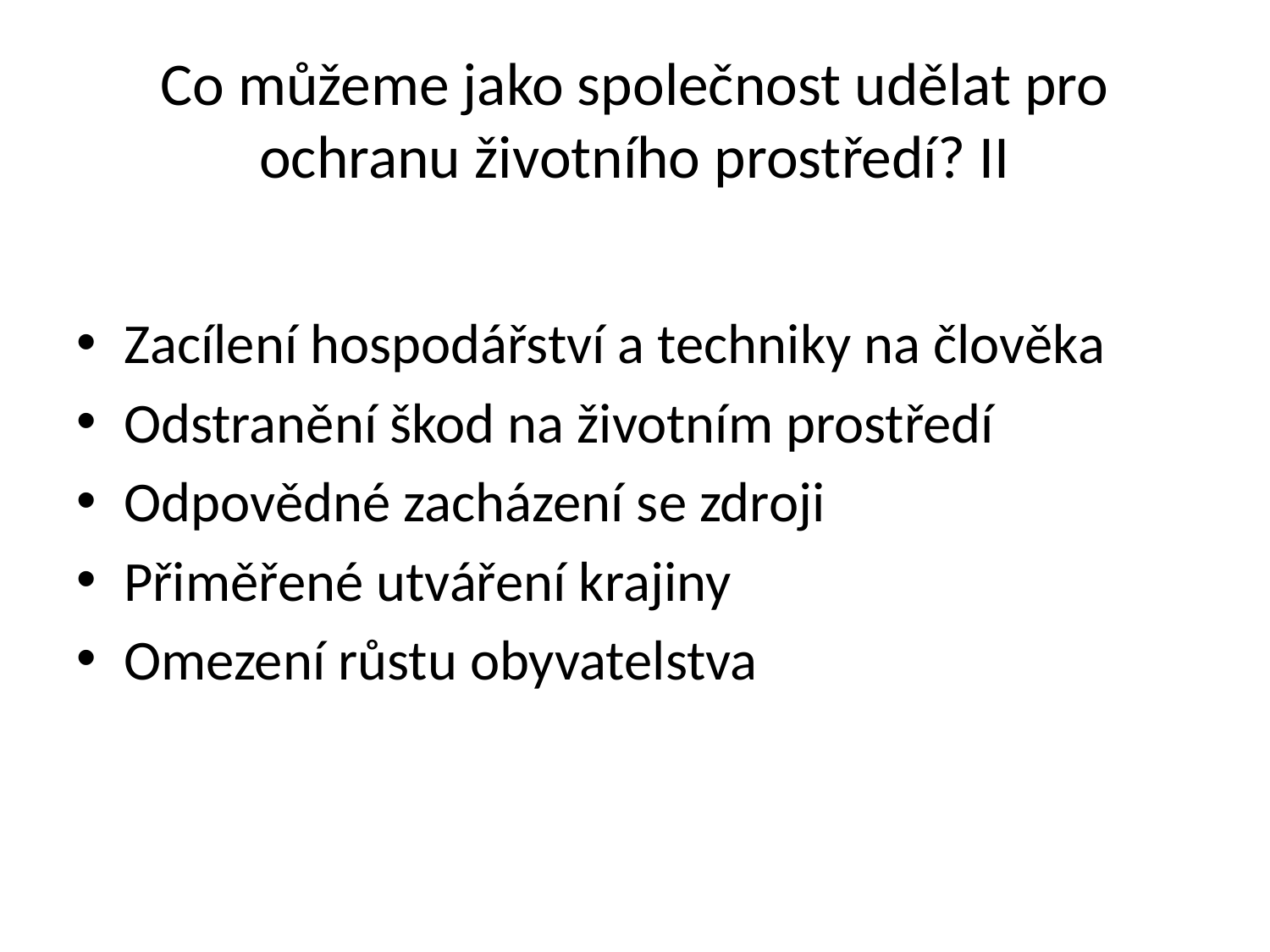

# Co můžeme jako společnost udělat pro ochranu životního prostředí? II

Zacílení hospodářství a techniky na člověka
Odstranění škod na životním prostředí
Odpovědné zacházení se zdroji
Přiměřené utváření krajiny
Omezení růstu obyvatelstva